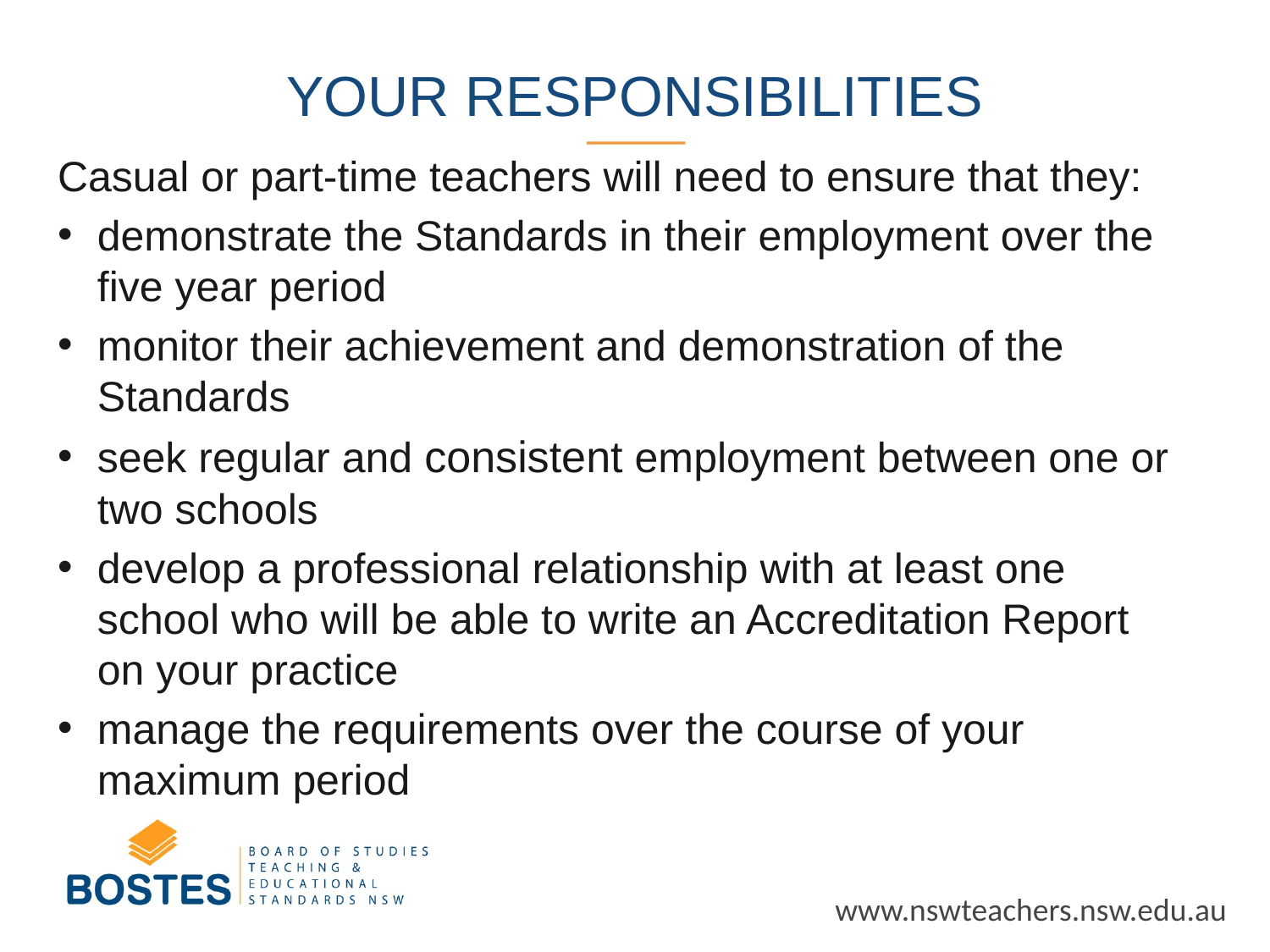

# YOUR RESPONSIBILITIES

Casual or part-time teachers will need to ensure that they:
demonstrate the Standards in their employment over the five year period
monitor their achievement and demonstration of the Standards
seek regular and consistent employment between one or two schools
develop a professional relationship with at least one school who will be able to write an Accreditation Report on your practice
manage the requirements over the course of your maximum period

www.nswteachers.nsw.edu.au